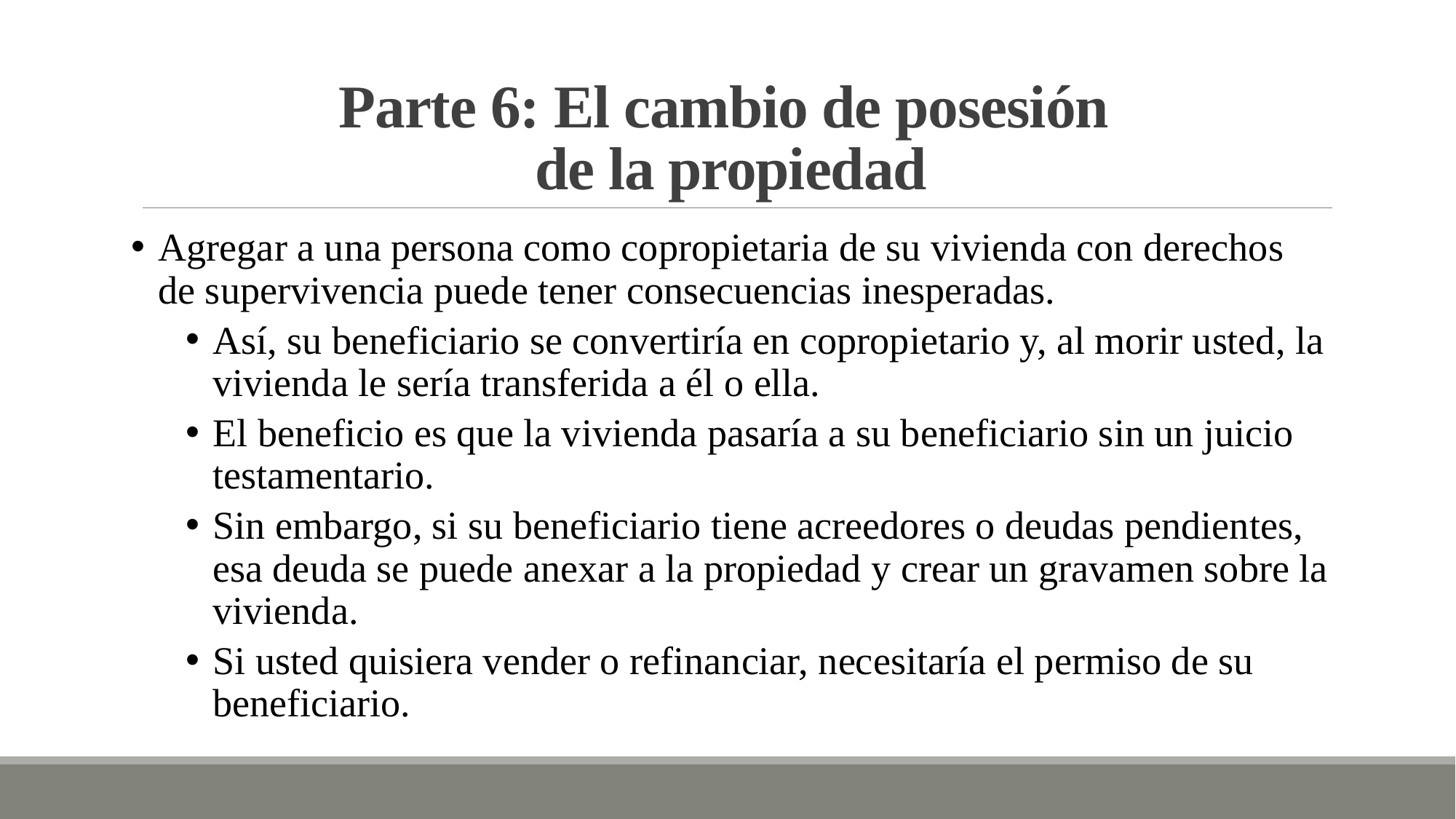

# Parte 6: El cambio de posesión de la propiedad
Agregar a una persona como copropietaria de su vivienda con derechos de supervivencia puede tener consecuencias inesperadas.
Así, su beneficiario se convertiría en copropietario y, al morir usted, la vivienda le sería transferida a él o ella.
El beneficio es que la vivienda pasaría a su beneficiario sin un juicio testamentario.
Sin embargo, si su beneficiario tiene acreedores o deudas pendientes, esa deuda se puede anexar a la propiedad y crear un gravamen sobre la vivienda.
Si usted quisiera vender o refinanciar, necesitaría el permiso de su beneficiario.